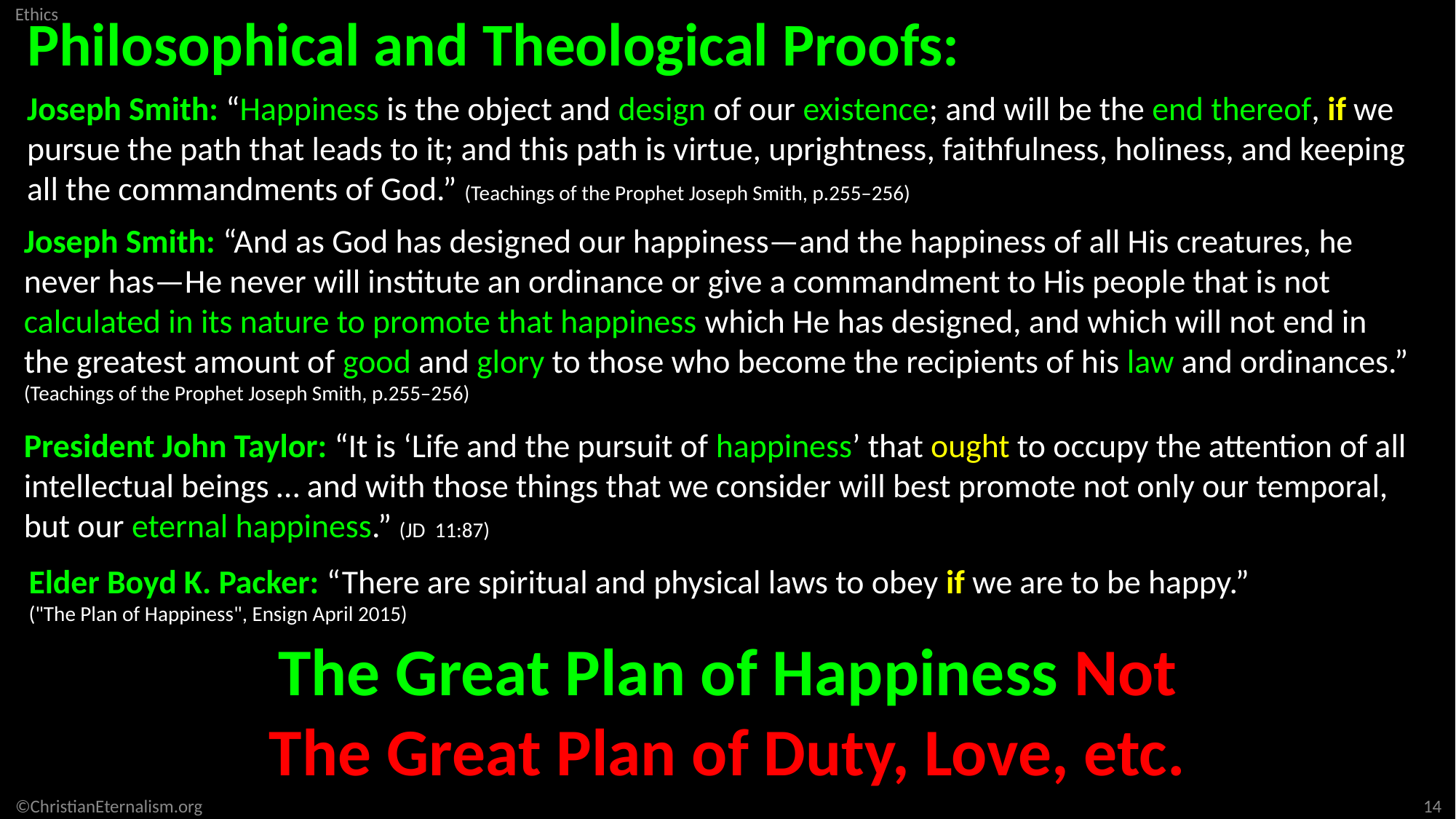

Philosophical and Theological Proofs:
Joseph Smith: “Happiness is the object and design of our existence; and will be the end thereof, if we pursue the path that leads to it; and this path is virtue, uprightness, faithfulness, holiness, and keeping all the commandments of God.” (Teachings of the Prophet Joseph Smith, p.255–256)
Joseph Smith: “And as God has designed our happiness—and the happiness of all His creatures, he never has—He never will institute an ordinance or give a commandment to His people that is not calculated in its nature to promote that happiness which He has designed, and which will not end in the greatest amount of good and glory to those who become the recipients of his law and ordinances.” (Teachings of the Prophet Joseph Smith, p.255–256)
President John Taylor: “It is ‘Life and the pursuit of happiness’ that ought to occupy the attention of all intellectual beings … and with those things that we consider will best promote not only our temporal, but our eternal happiness.” (JD  11:87)
Elder Boyd K. Packer: “There are spiritual and physical laws to obey if we are to be happy.”
("The Plan of Happiness", Ensign April 2015)
The Great Plan of Happiness Not
The Great Plan of Duty, Love, etc.
14
©ChristianEternalism.org